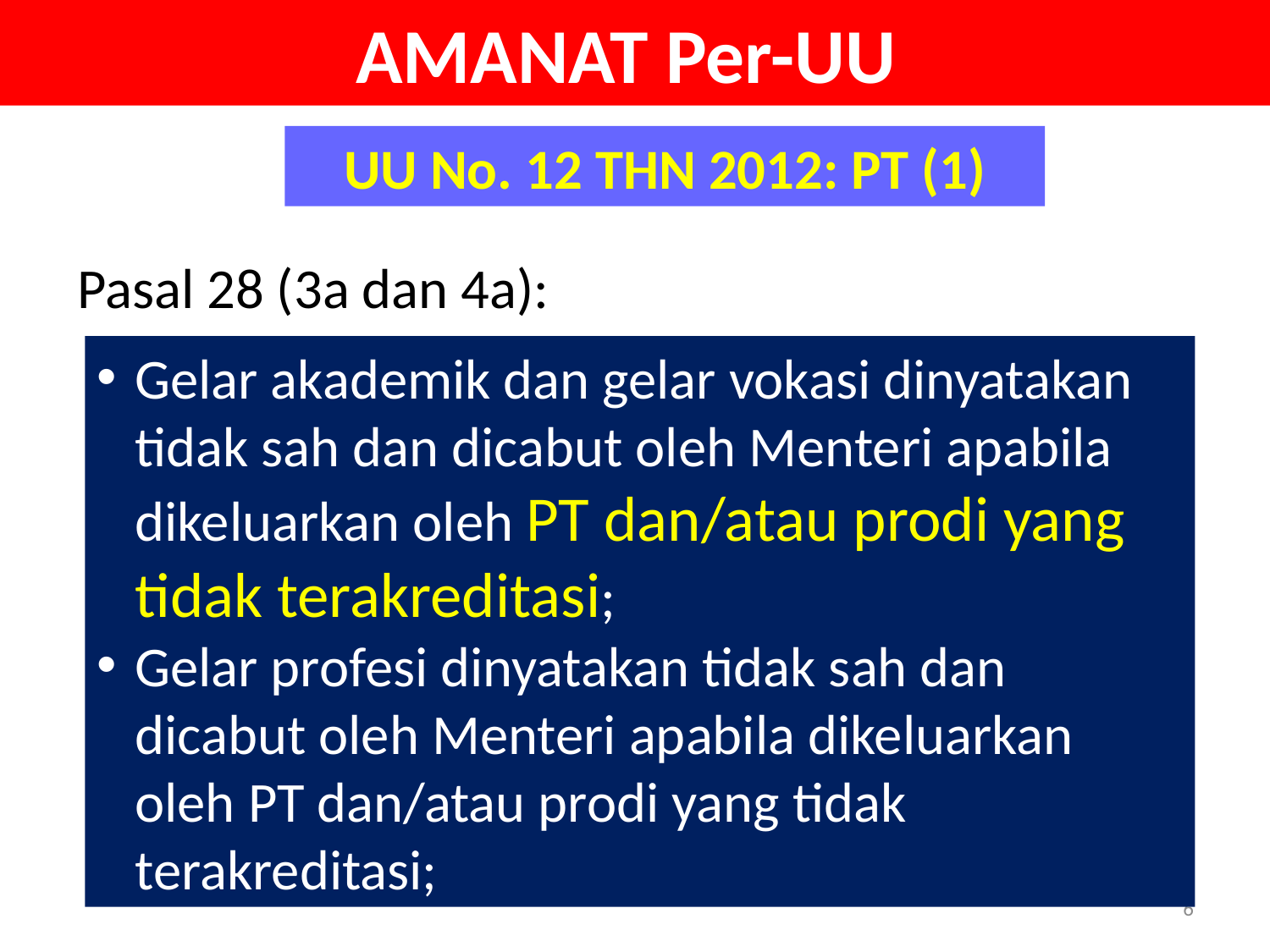

AMANAT Per-UU
UU No. 12 THN 2012: PT (1)
Pasal 28 (3a dan 4a):
Gelar akademik dan gelar vokasi dinyatakan tidak sah dan dicabut oleh Menteri apabila dikeluarkan oleh PT dan/atau prodi yang tidak terakreditasi;
Gelar profesi dinyatakan tidak sah dan dicabut oleh Menteri apabila dikeluarkan oleh PT dan/atau prodi yang tidak terakreditasi;
6